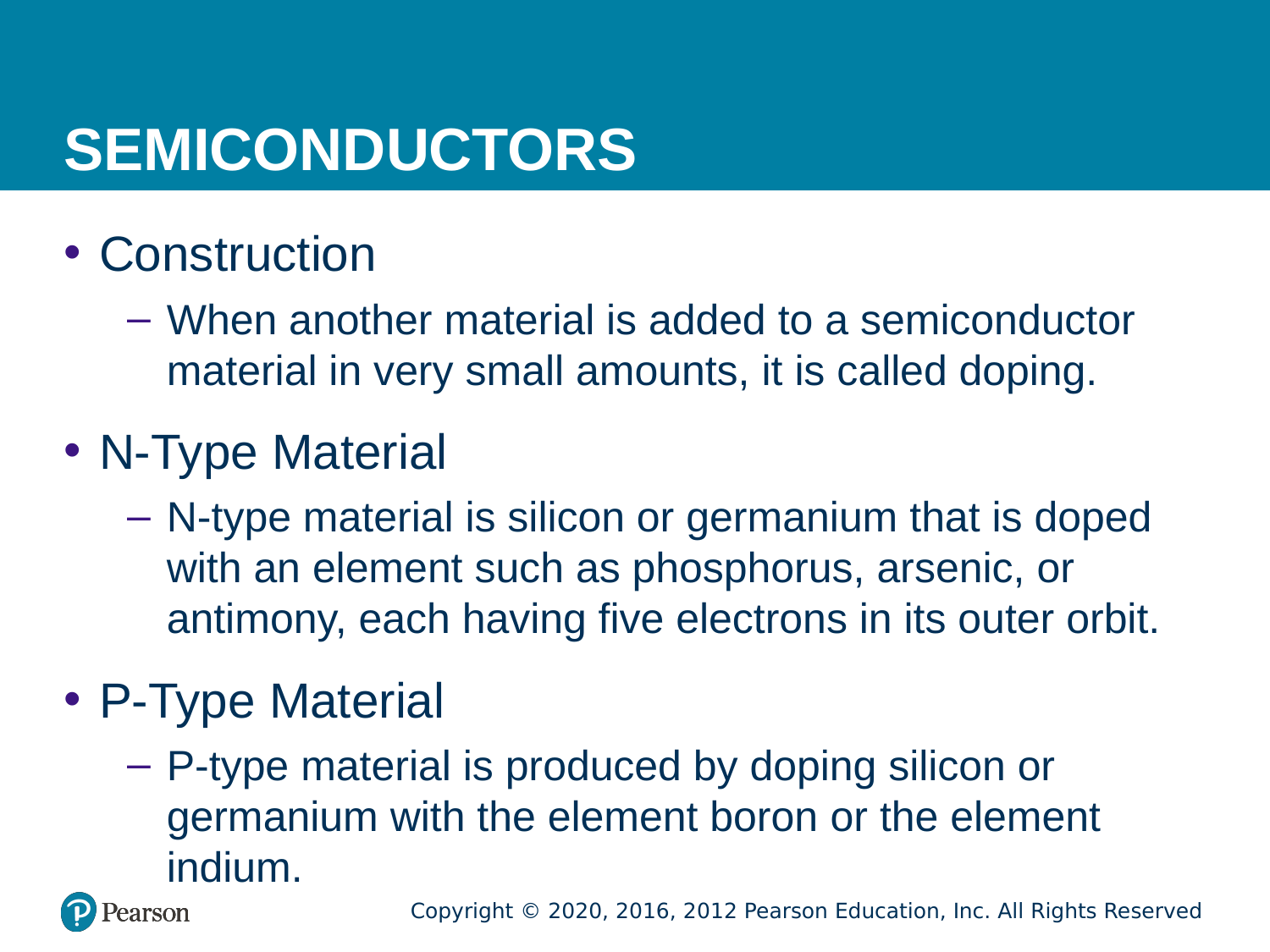

# SEMICONDUCTORS
Construction
When another material is added to a semiconductor material in very small amounts, it is called doping.
N-Type Material
N-type material is silicon or germanium that is doped with an element such as phosphorus, arsenic, or antimony, each having five electrons in its outer orbit.
P-Type Material
P-type material is produced by doping silicon or germanium with the element boron or the element indium.